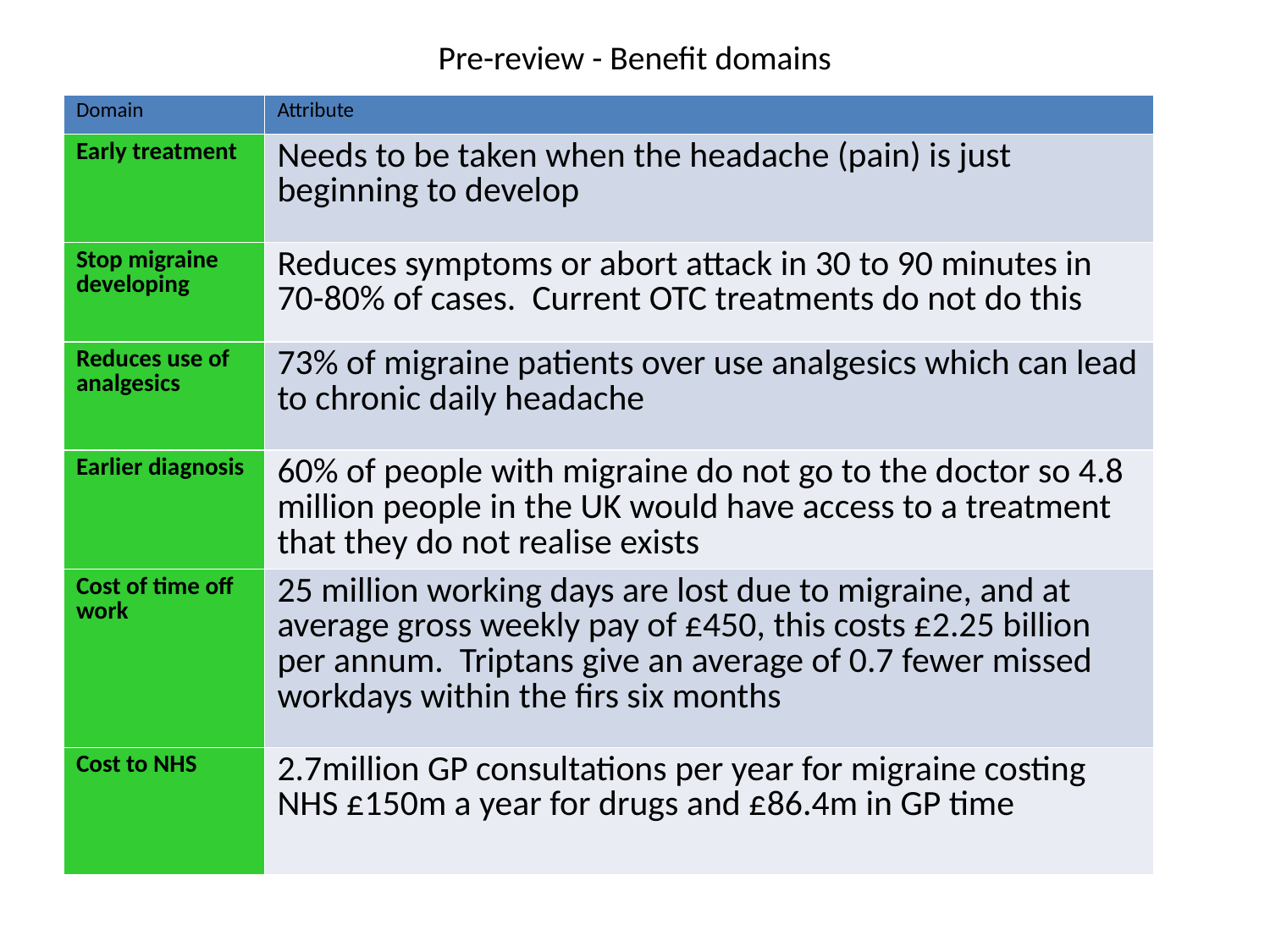

# Pre-review - Benefit domains
| Domain | Attribute |
| --- | --- |
| Early treatment | Needs to be taken when the headache (pain) is just beginning to develop |
| Stop migraine developing | Reduces symptoms or abort attack in 30 to 90 minutes in 70-80% of cases. Current OTC treatments do not do this |
| Reduces use of analgesics | 73% of migraine patients over use analgesics which can lead to chronic daily headache |
| Earlier diagnosis | 60% of people with migraine do not go to the doctor so 4.8 million people in the UK would have access to a treatment that they do not realise exists |
| Cost of time off work | 25 million working days are lost due to migraine, and at average gross weekly pay of £450, this costs £2.25 billion per annum. Triptans give an average of 0.7 fewer missed workdays within the firs six months |
| Cost to NHS | 2.7million GP consultations per year for migraine costing NHS £150m a year for drugs and £86.4m in GP time |